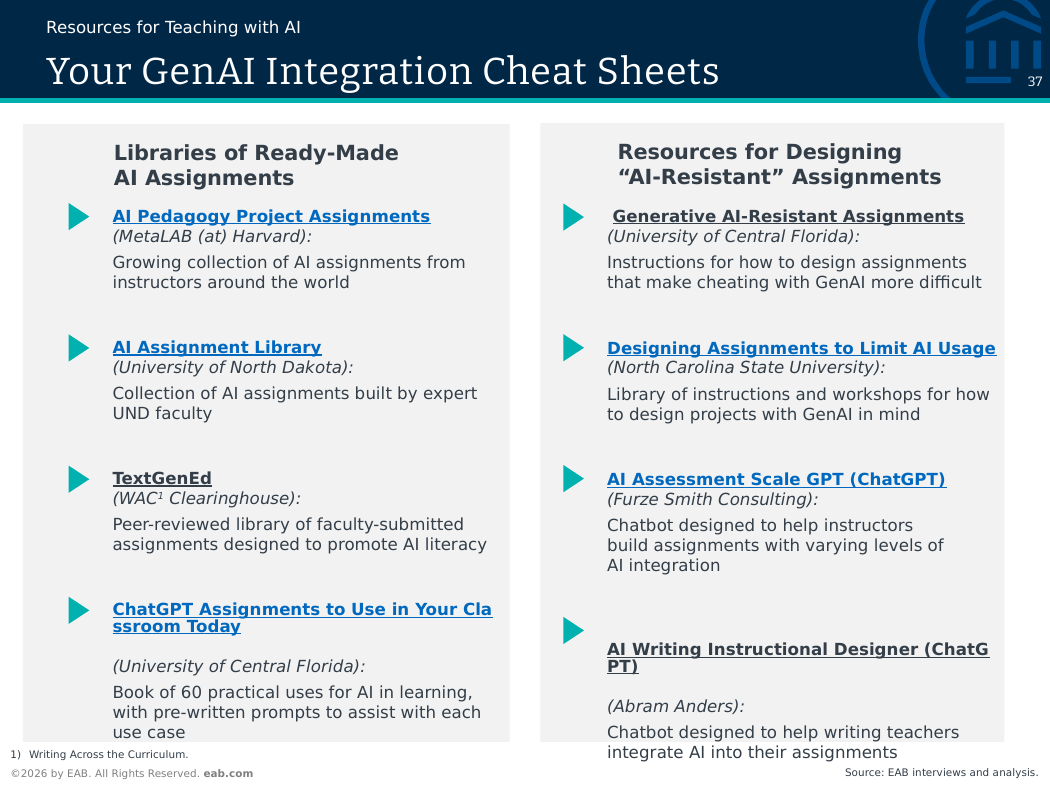

Resources for Teaching with AI
# Your GenAI Integration Cheat Sheets

Resources for Designing “AI-Resistant” Assignments
Libraries of Ready-Made AI Assignments
AI Pedagogy Project Assignments (MetaLAB (at) Harvard):
Growing collection of AI assignments from instructors around the world

 Generative AI-Resistant Assignments
(University of Central Florida):
Instructions for how to design assignments that make cheating with GenAI more difficult

Designing Assignments to Limit AI Usage
(North Carolina State University):
Library of instructions and workshops for how to design projects with GenAI in mind
AI Assignment Library
(University of North Dakota):
Collection of AI assignments built by expert UND faculty

AI Assessment Scale GPT (ChatGPT)
(Furze Smith Consulting):
Chatbot designed to help instructors
build assignments with varying levels of
AI integration
TextGenEd
(WAC1 Clearinghouse):
Peer-reviewed library of faculty-submitted assignments designed to promote AI literacy

ChatGPT Assignments to Use in Your Classroom Today
(University of Central Florida):
Book of 60 practical uses for AI in learning, with pre-written prompts to assist with each use case

 AI Writing Instructional Designer (ChatGPT)
(Abram Anders):
Chatbot designed to help writing teachers integrate AI into their assignments

Writing Across the Curriculum.
Source: EAB interviews and analysis.